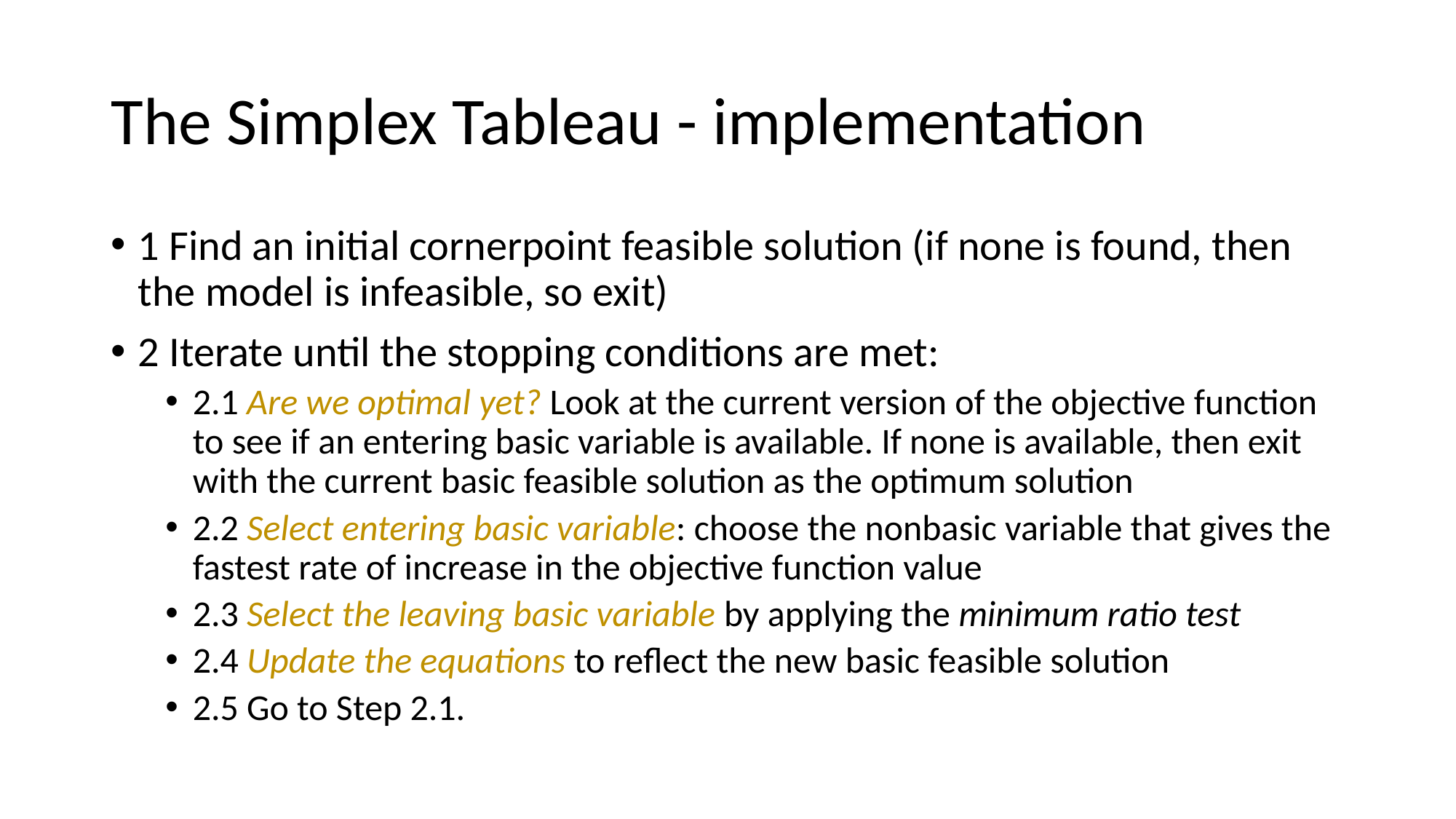

# The Simplex Tableau - implementation
1 Find an initial cornerpoint feasible solution (if none is found, then the model is infeasible, so exit)
2 Iterate until the stopping conditions are met:
2.1 Are we optimal yet? Look at the current version of the objective function to see if an entering basic variable is available. If none is available, then exit with the current basic feasible solution as the optimum solution
2.2 Select entering basic variable: choose the nonbasic variable that gives the fastest rate of increase in the objective function value
2.3 Select the leaving basic variable by applying the minimum ratio test
2.4 Update the equations to reflect the new basic feasible solution
2.5 Go to Step 2.1.